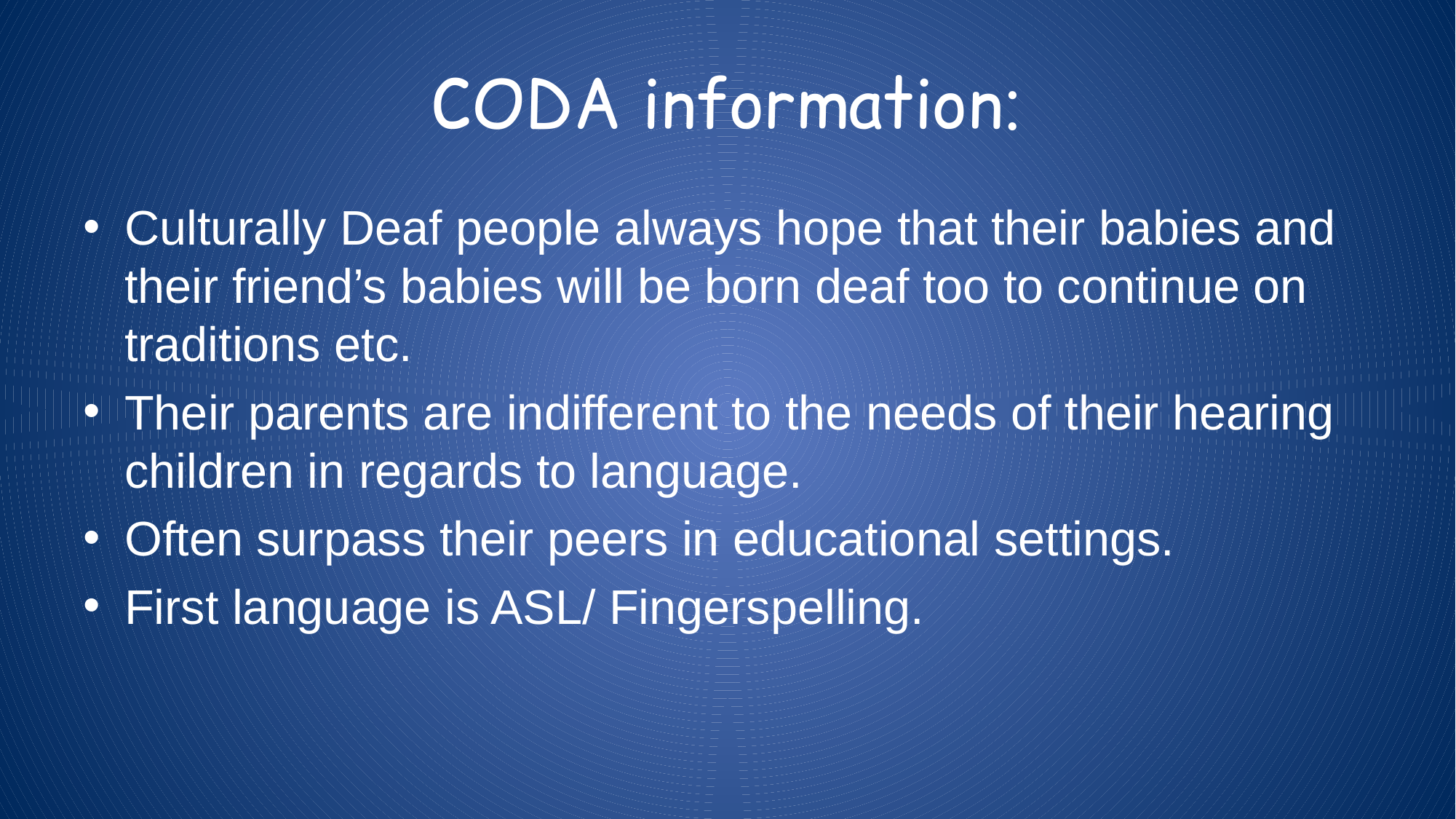

# CODA information:
Culturally Deaf people always hope that their babies and their friend’s babies will be born deaf too to continue on traditions etc.
Their parents are indifferent to the needs of their hearing children in regards to language.
Often surpass their peers in educational settings.
First language is ASL/ Fingerspelling.